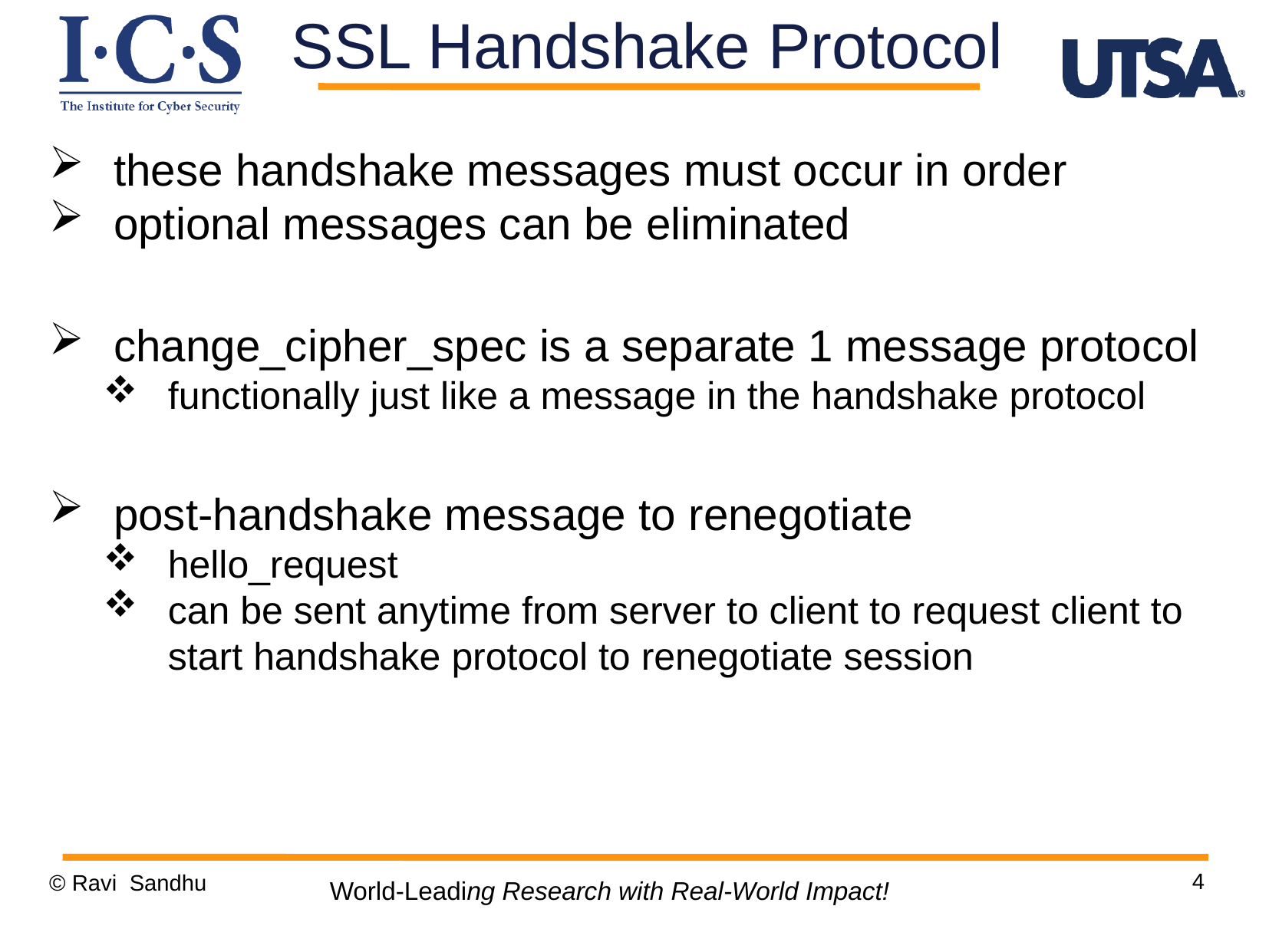

SSL Handshake Protocol
these handshake messages must occur in order
optional messages can be eliminated

change_cipher_spec is a separate 1 message protocol
functionally just like a message in the handshake protocol

post-handshake message to renegotiate
hello_request
can be sent anytime from server to client to request client to start handshake protocol to renegotiate session

4
© Ravi  Sandhu
World-Leading Research with Real-World Impact!